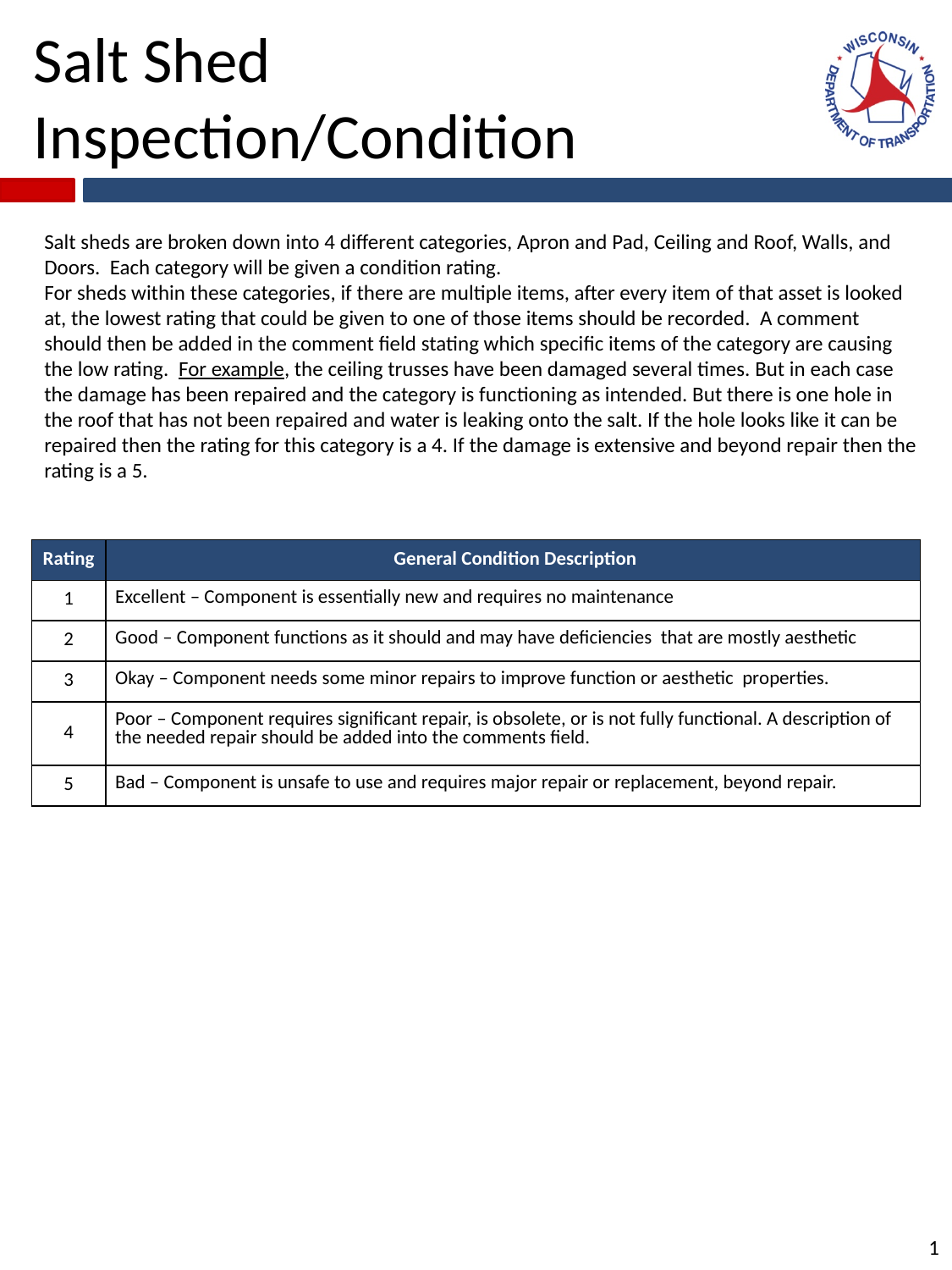

# Salt Shed Inspection/Condition
Salt sheds are broken down into 4 different categories, Apron and Pad, Ceiling and Roof, Walls, and Doors.  Each category will be given a condition rating.
For sheds within these categories, if there are multiple items, after every item of that asset is looked at, the lowest rating that could be given to one of those items should be recorded.  A comment should then be added in the comment field stating which specific items of the category are causing the low rating.  For example, the ceiling trusses have been damaged several times. But in each case the damage has been repaired and the category is functioning as intended. But there is one hole in the roof that has not been repaired and water is leaking onto the salt. If the hole looks like it can be repaired then the rating for this category is a 4. If the damage is extensive and beyond repair then the rating is a 5.
| Rating | General Condition Description |
| --- | --- |
| 1 | Excellent – Component is essentially new and requires no maintenance |
| 2 | Good – Component functions as it should and may have deficiencies that are mostly aesthetic |
| 3 | Okay – Component needs some minor repairs to improve function or aesthetic properties. |
| 4 | Poor – Component requires significant repair, is obsolete, or is not fully functional. A description of the needed repair should be added into the comments field. |
| 5 | Bad – Component is unsafe to use and requires major repair or replacement, beyond repair. |
1